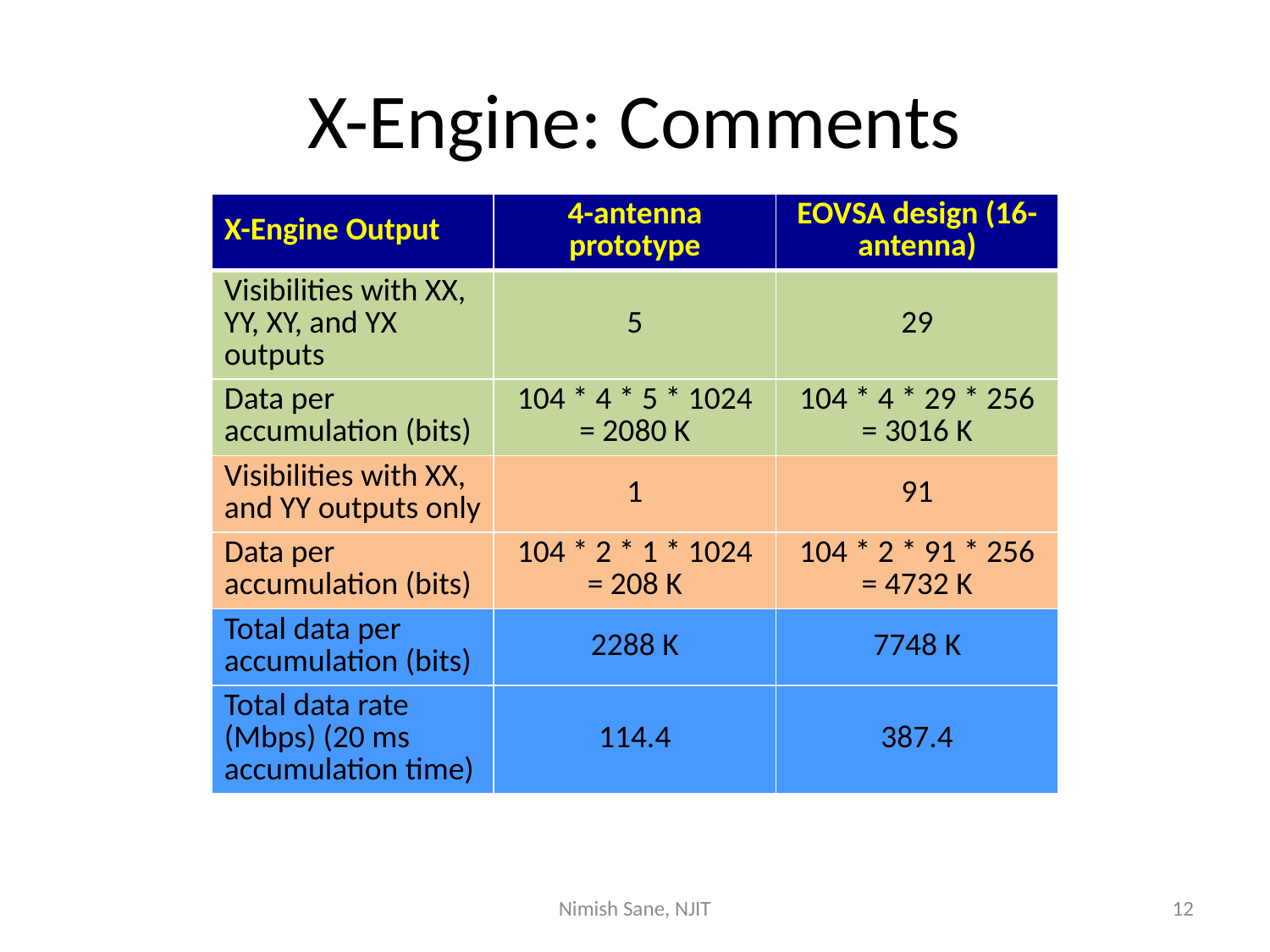

# X-Engine: Comments
| X-Engine Output | 4-antenna prototype | EOVSA design (16-antenna) |
| --- | --- | --- |
| Visibilities with XX, YY, XY, and YX outputs | 5 | 29 |
| Data per accumulation (bits) | 104 \* 4 \* 5 \* 1024 = 2080 K | 104 \* 4 \* 29 \* 256 = 3016 K |
| Visibilities with XX, and YY outputs only | 1 | 91 |
| Data per accumulation (bits) | 104 \* 2 \* 1 \* 1024 = 208 K | 104 \* 2 \* 91 \* 256 = 4732 K |
| Total data per accumulation (bits) | 2288 K | 7748 K |
| Total data rate (Mbps) (20 ms accumulation time) | 114.4 | 387.4 |
Nimish Sane, NJIT
12